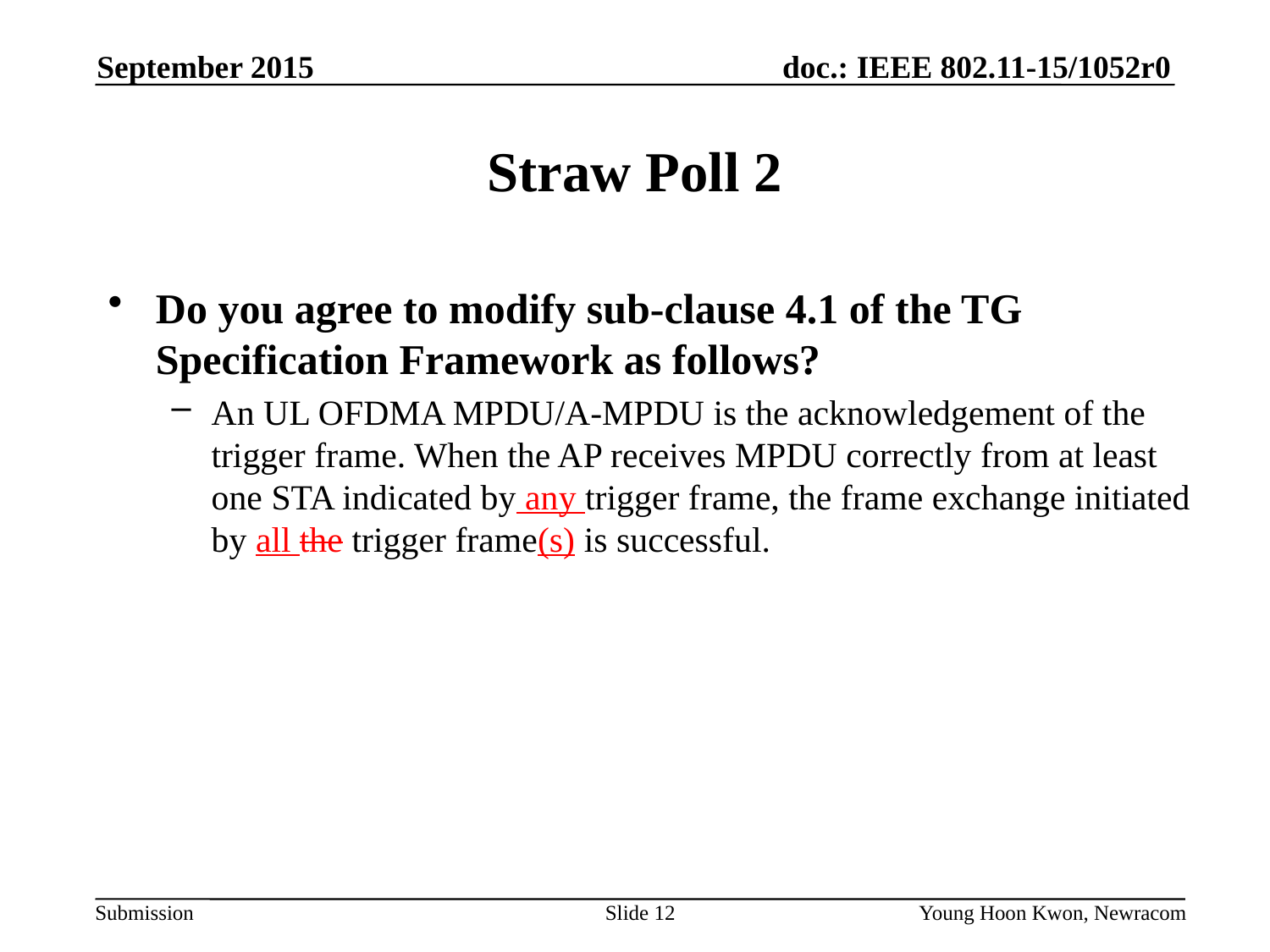

September 2015
# Straw Poll 2
Do you agree to modify sub-clause 4.1 of the TG Specification Framework as follows?
An UL OFDMA MPDU/A-MPDU is the acknowledgement of the trigger frame. When the AP receives MPDU correctly from at least one STA indicated by any trigger frame, the frame exchange initiated by all the trigger frame(s) is successful.
Slide 12
Young Hoon Kwon, Newracom